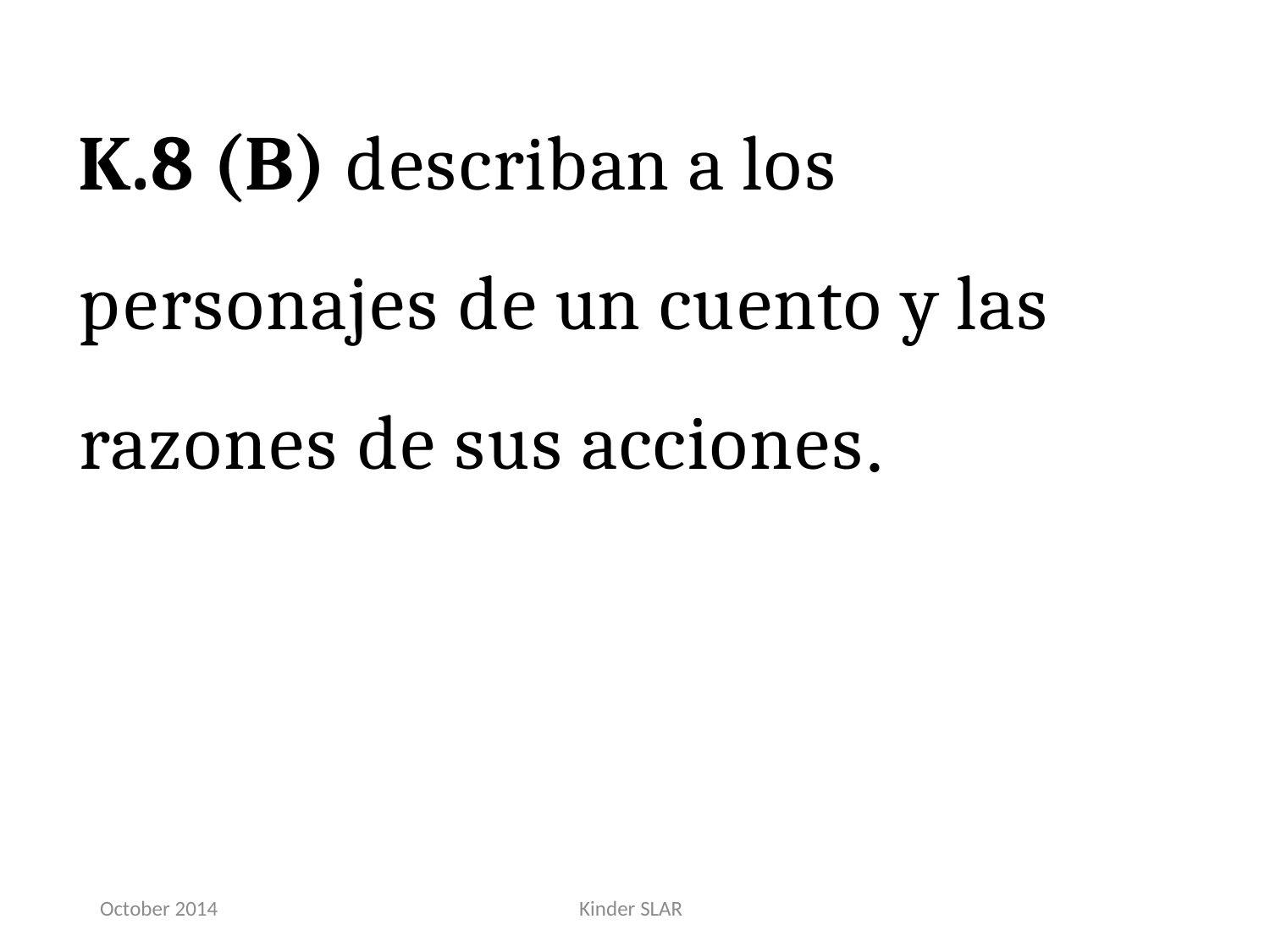

K.8 (B) describan a los personajes de un cuento y las razones de sus acciones.

October 2014
Kinder SLAR